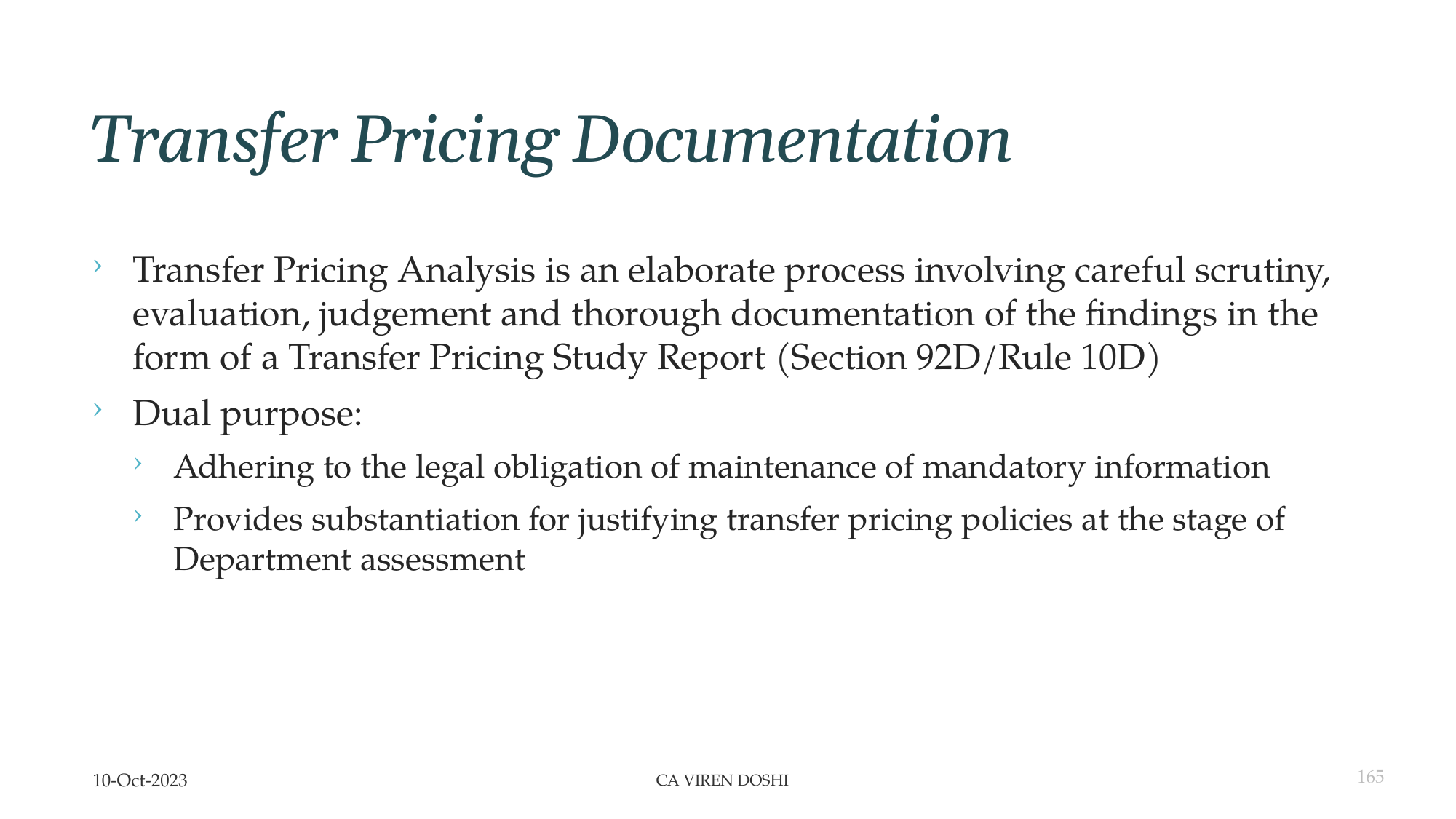

# Transfer Pricing Documentation
Transfer Pricing Analysis is an elaborate process involving careful scrutiny, evaluation, judgement and thorough documentation of the findings in the form of a Transfer Pricing Study Report (Section 92D/Rule 10D)
Dual purpose:
Adhering to the legal obligation of maintenance of mandatory information
Provides substantiation for justifying transfer pricing policies at the stage of Department assessment
10-Oct-2023
CA Viren Doshi
165